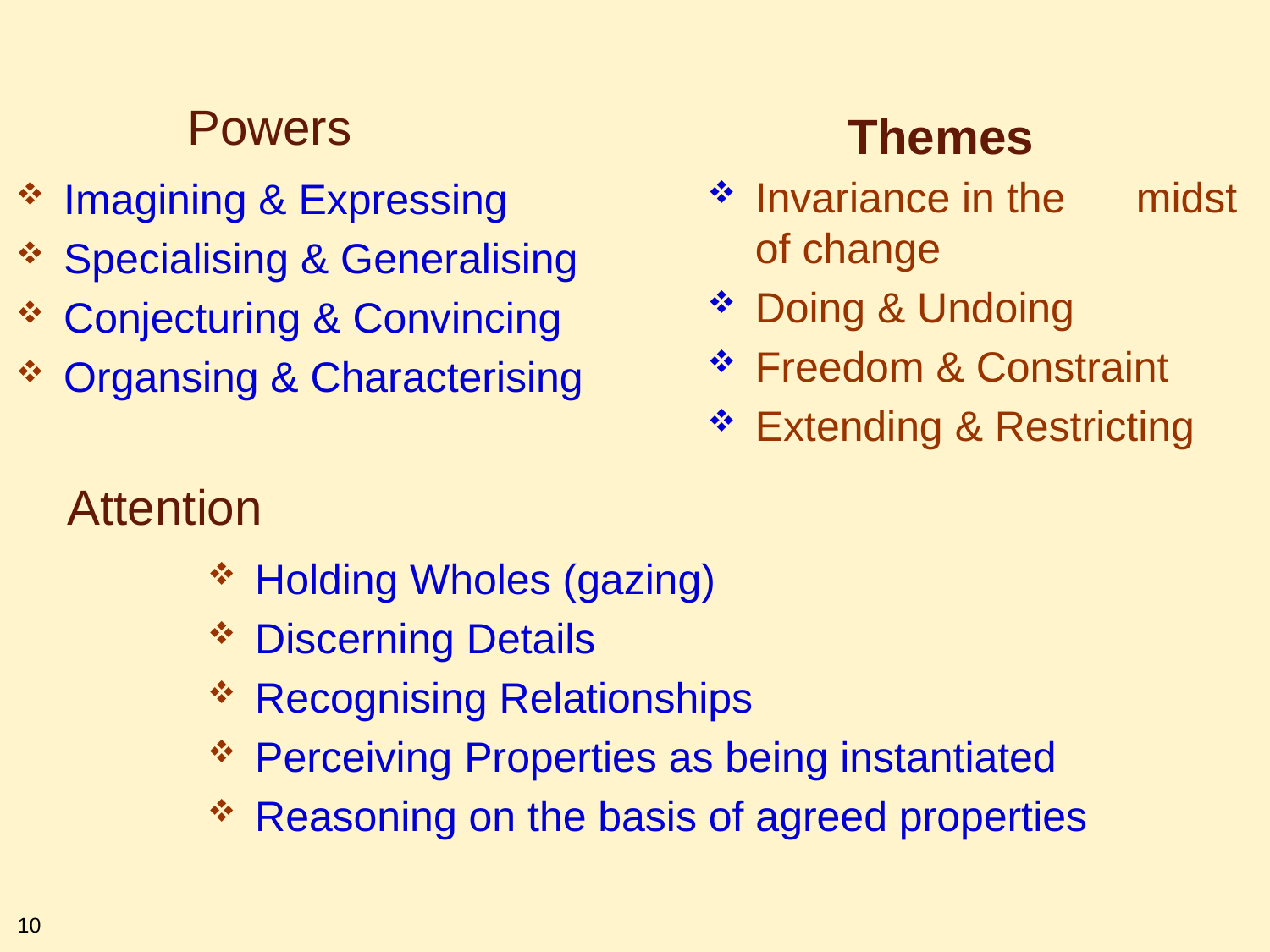

# Powers
Themes
Invariance in the   	midst of change
Doing & Undoing
Freedom & Constraint
Extending & Restricting

Imagining & Expressing
Specialising & Generalising
Conjecturing & Convincing
Organsing & Characterising
Attention
Holding Wholes (gazing)
Discerning Details
Recognising Relationships
Perceiving Properties as being instantiated
Reasoning on the basis of agreed properties